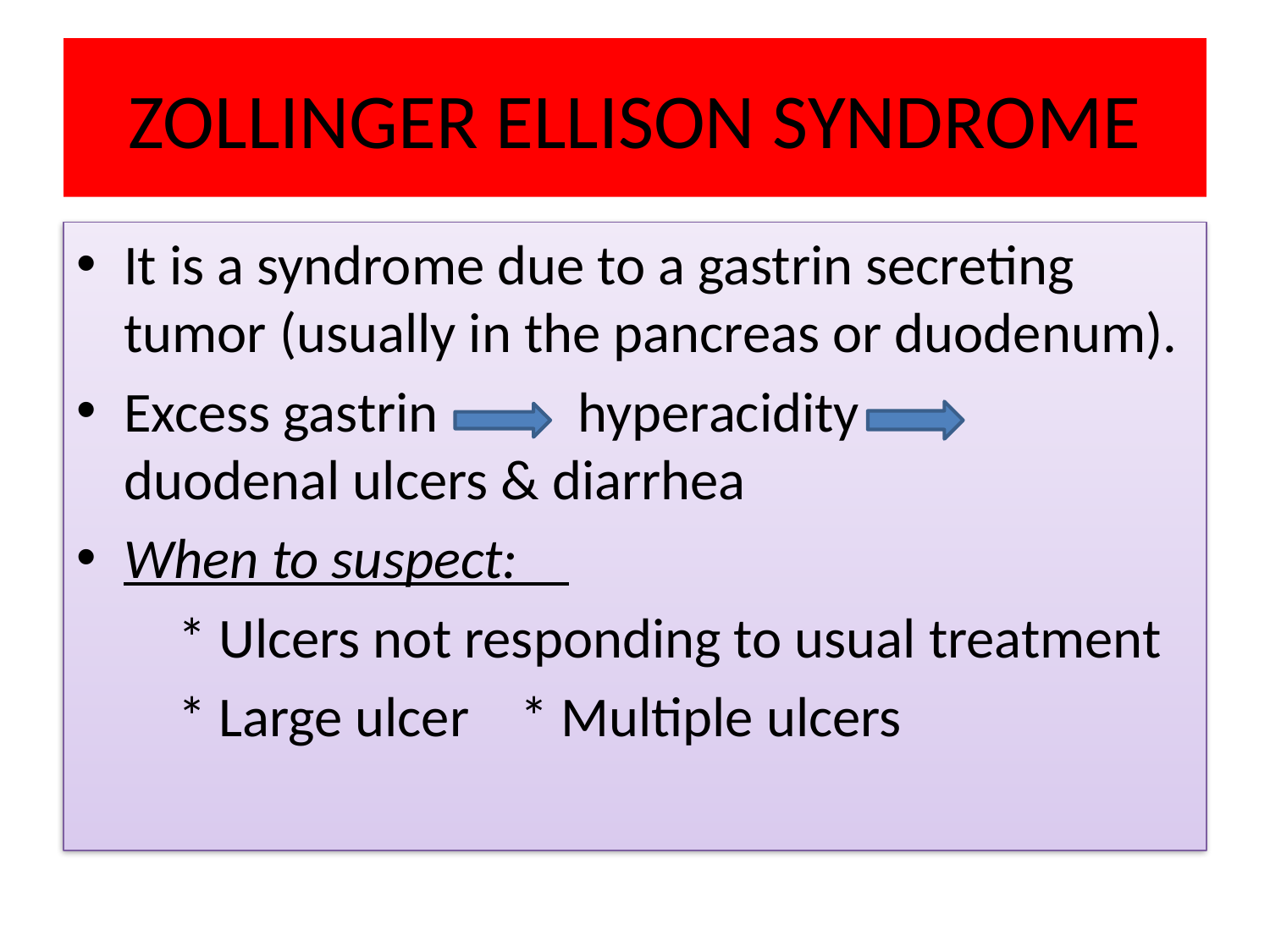

# ZOLLINGER ELLISON SYNDROME
It is a syndrome due to a gastrin secreting tumor (usually in the pancreas or duodenum).
Excess gastrin           hyperacidity           duodenal ulcers & diarrhea
When to suspect:
        * Ulcers not responding to usual treatment
        * Large ulcer    * Multiple ulcers